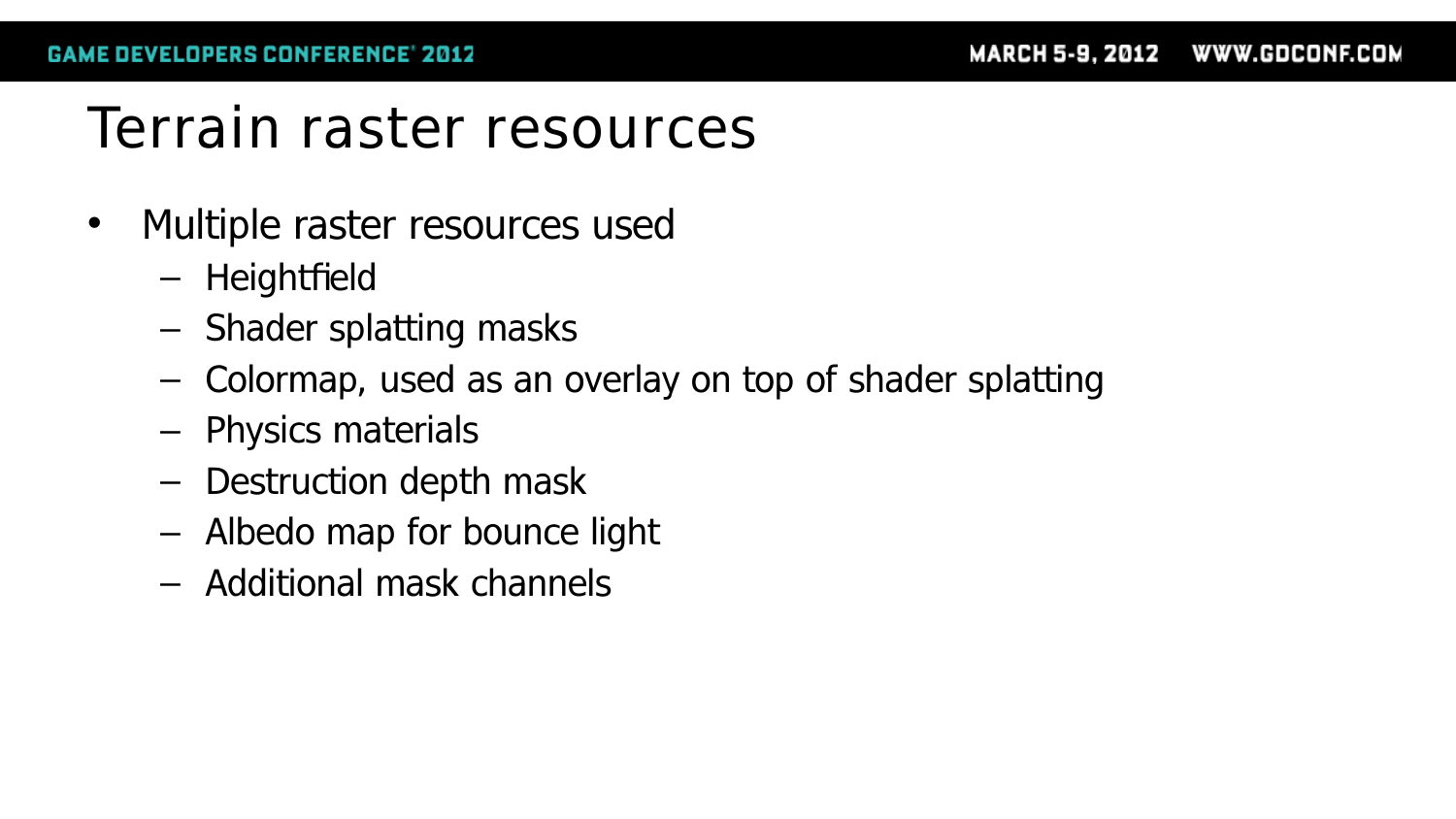

# Terrain raster resources
Multiple raster resources used
Heightfield
Shader splatting masks
Colormap, used as an overlay on top of shader splatting
Physics materials
Destruction depth mask
Albedo map for bounce light
Additional mask channels